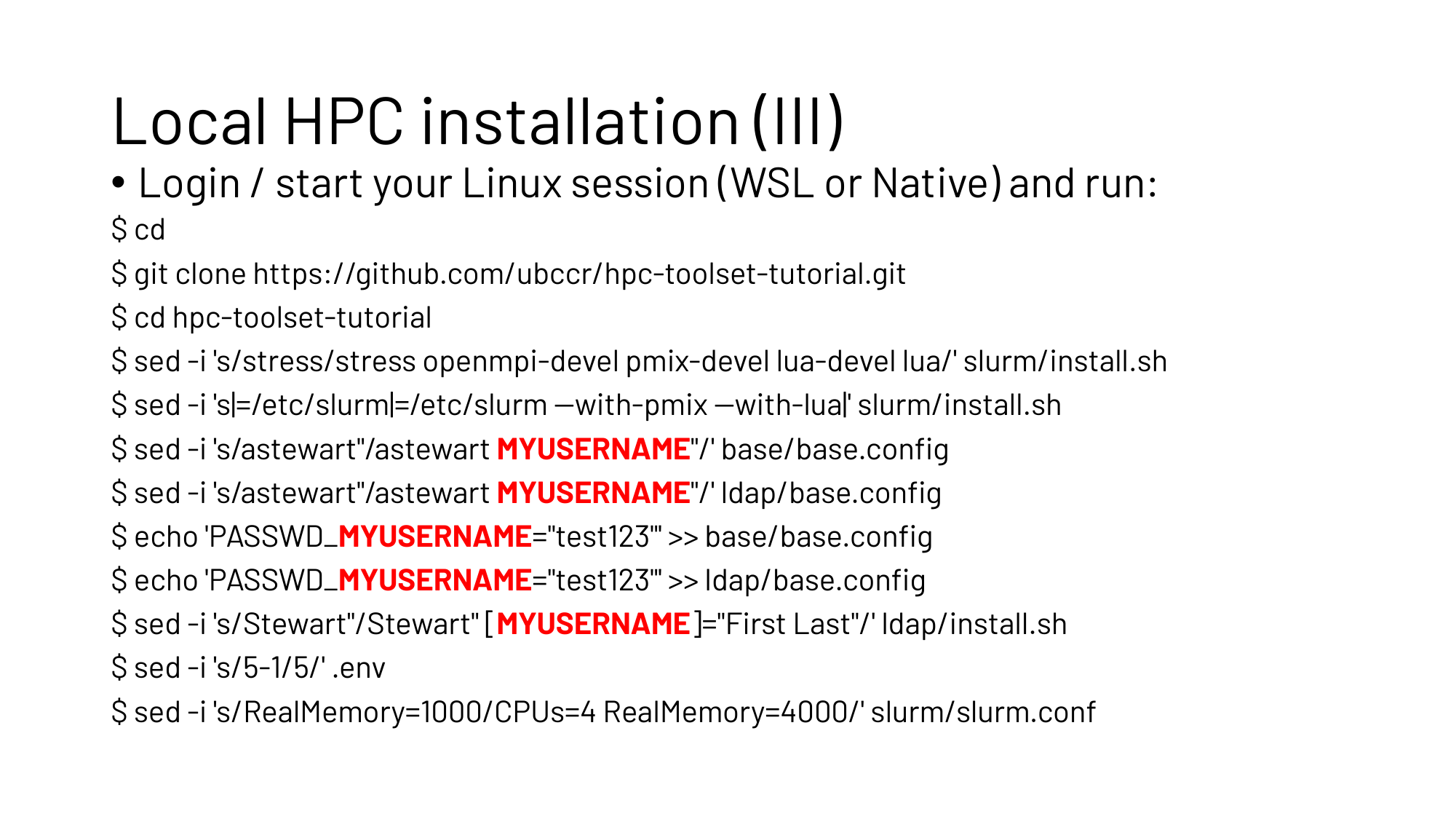

# Local HPC installation (III)
Login / start your Linux session (WSL or Native) and run:
$ cd
$ git clone https://github.com/ubccr/hpc-toolset-tutorial.git
$ cd hpc-toolset-tutorial
$ sed -i 's/stress/stress openmpi-devel pmix-devel lua-devel lua/' slurm/install.sh
$ sed -i 's|=/etc/slurm|=/etc/slurm --with-pmix --with-lua|' slurm/install.sh
$ sed -i 's/astewart"/astewart MYUSERNAME"/' base/base.config
$ sed -i 's/astewart"/astewart MYUSERNAME"/' ldap/base.config
$ echo 'PASSWD_MYUSERNAME="test123"' >> base/base.config
$ echo 'PASSWD_MYUSERNAME="test123"' >> ldap/base.config
$ sed -i 's/Stewart"/Stewart" [MYUSERNAME]="First Last"/' ldap/install.sh
$ sed -i 's/5-1/5/' .env
$ sed -i 's/RealMemory=1000/CPUs=4 RealMemory=4000/' slurm/slurm.conf